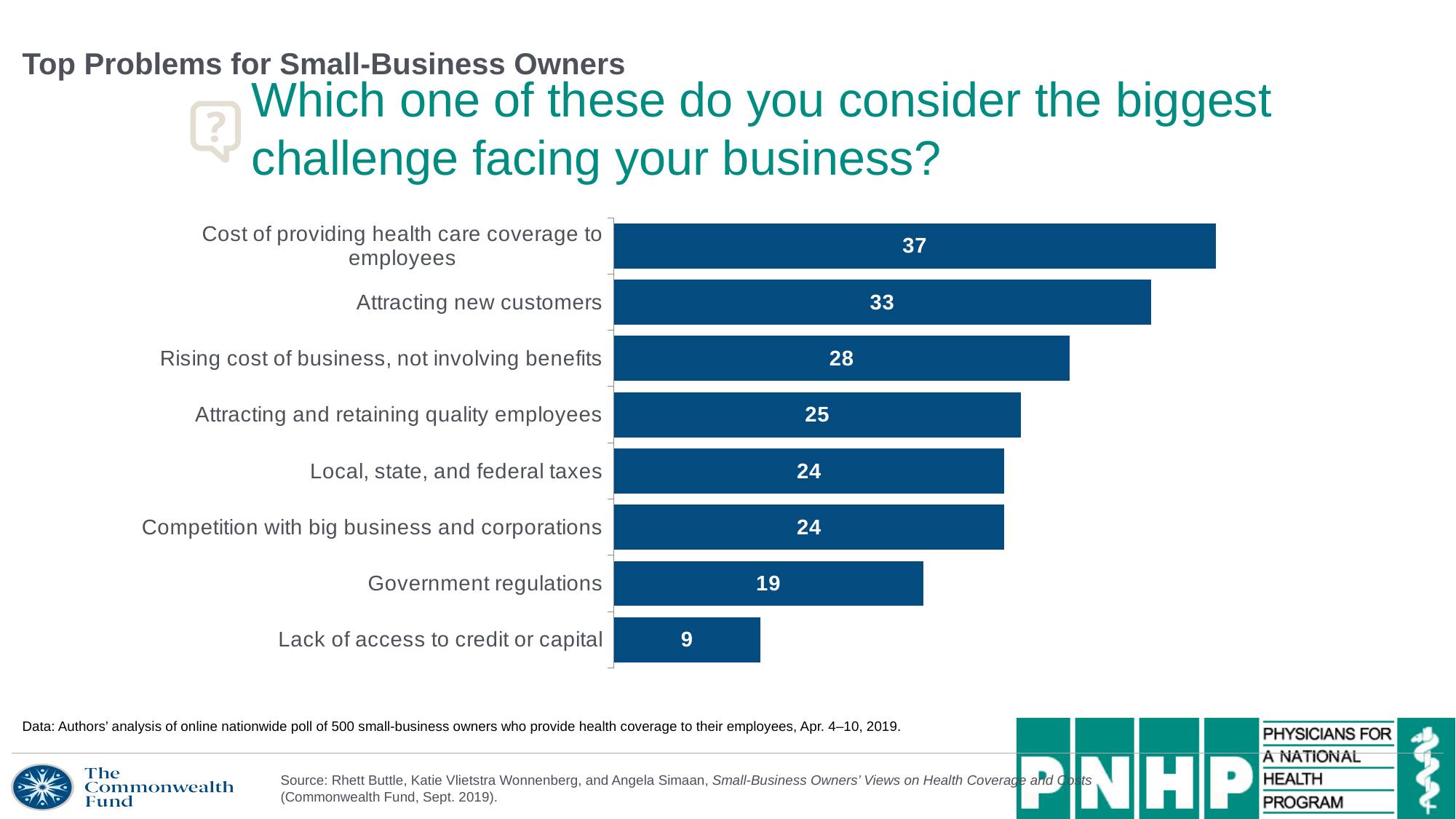

Exhibit 1
# Top Problems for Small-Business Owners
Which one of these do you consider the biggest challenge facing your business?

### Chart

| Category | Total |
|---|---|
| Lack of access to credit or capital | 9.0 |
| Government regulations | 19.0 |
| Competition with big business and corporations | 24.0 |
| Local, state, and federal taxes | 24.0 |
| Attracting and retaining quality employees | 25.0 |
| Rising cost of business, not involving benefits | 28.0 |
| Attracting new customers | 33.0 |
| Cost of providing health care coverage to employees | 37.0 |
First- and second-choice answers combined (percent)
Data: Authors’ analysis of online nationwide poll of 500 small-business owners who provide health coverage to their employees, Apr. 4–10, 2019.